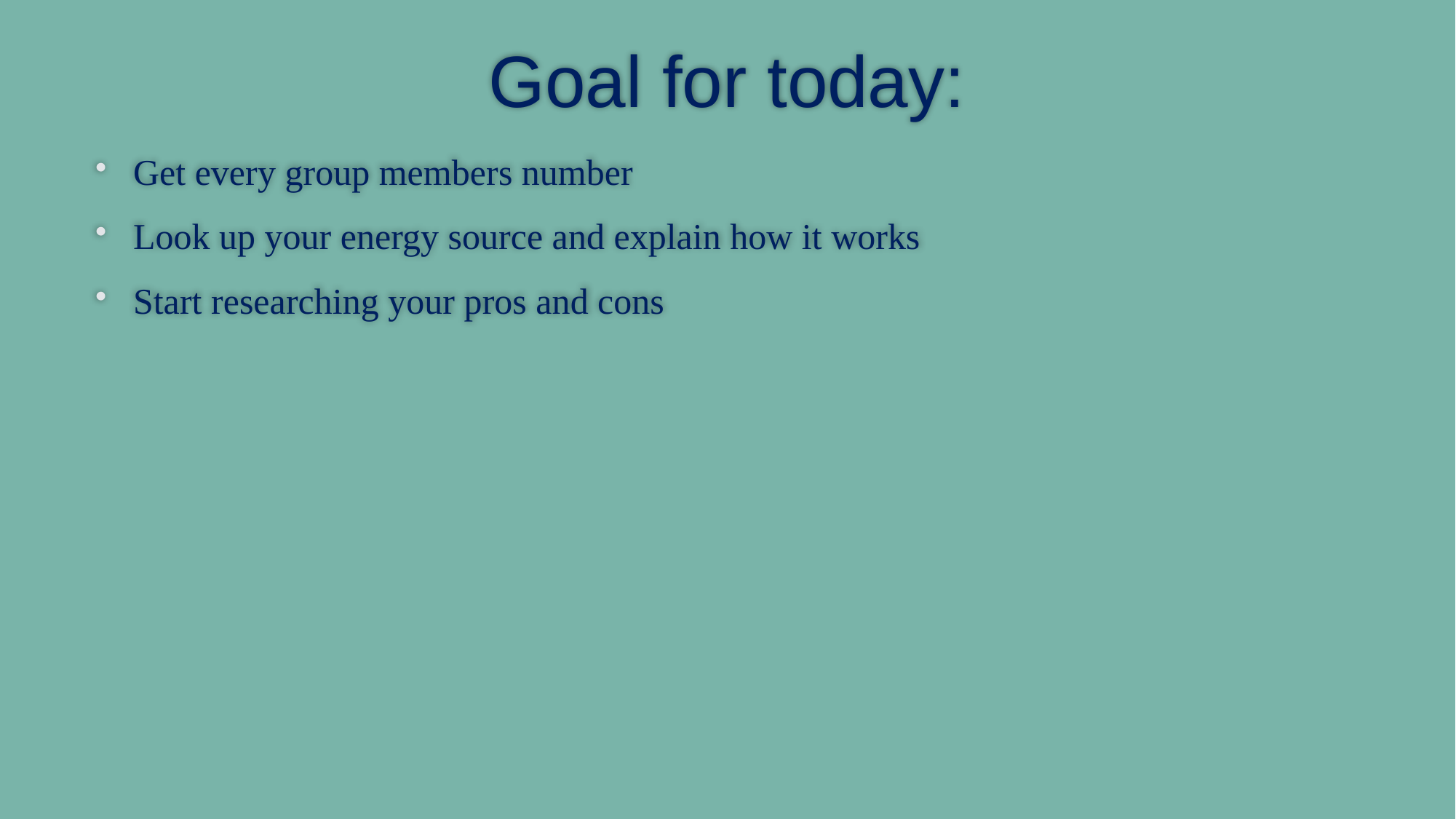

# Goal for today:
Get every group members number
Look up your energy source and explain how it works
Start researching your pros and cons